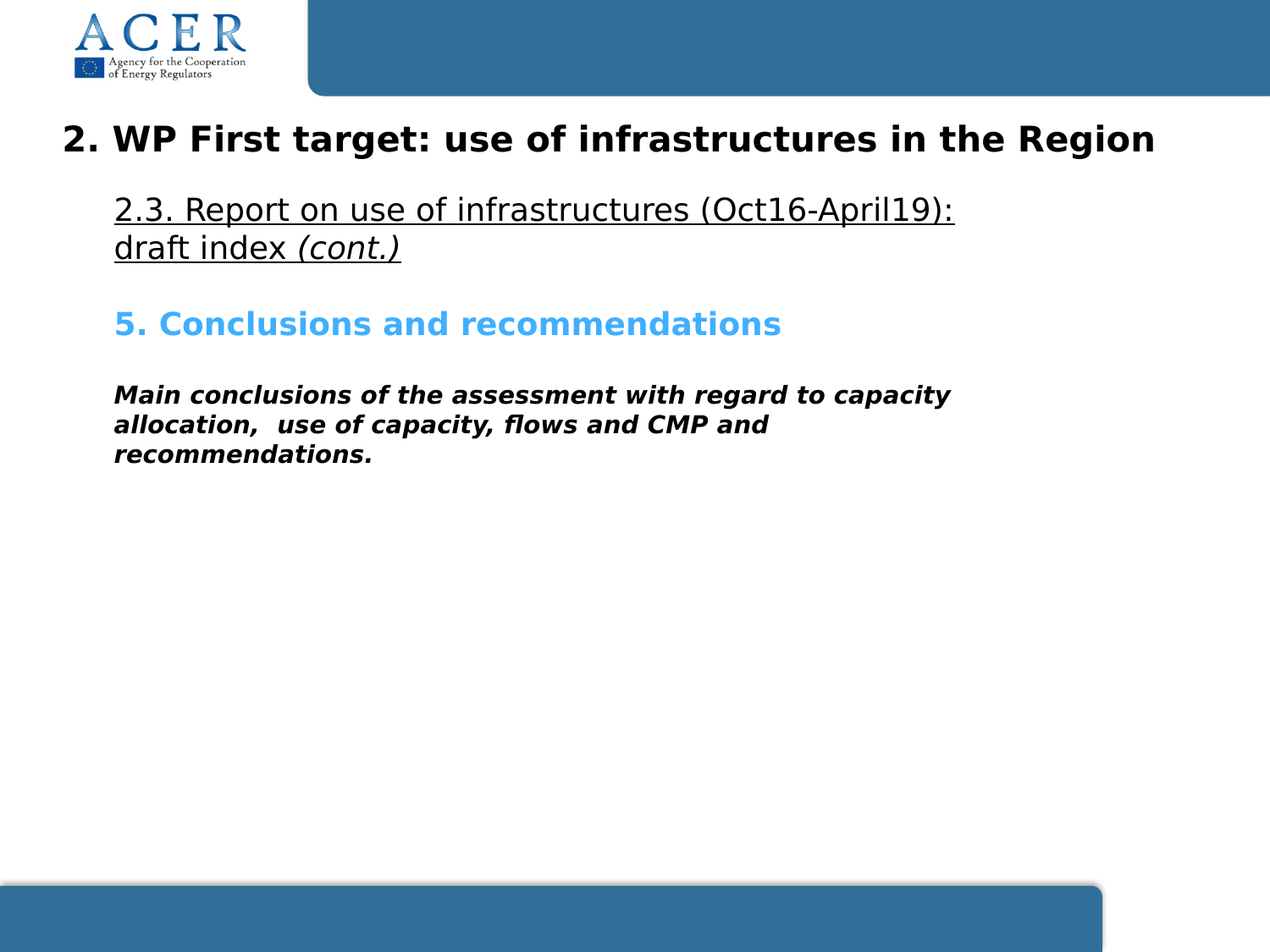

2. WP First target: use of infrastructures in the Region
2.3. Report on use of infrastructures (Oct16-April19): draft index (cont.)

5. Conclusions and recommendations

Main conclusions of the assessment with regard to capacity allocation,  use of capacity, flows and CMP and recommendations.